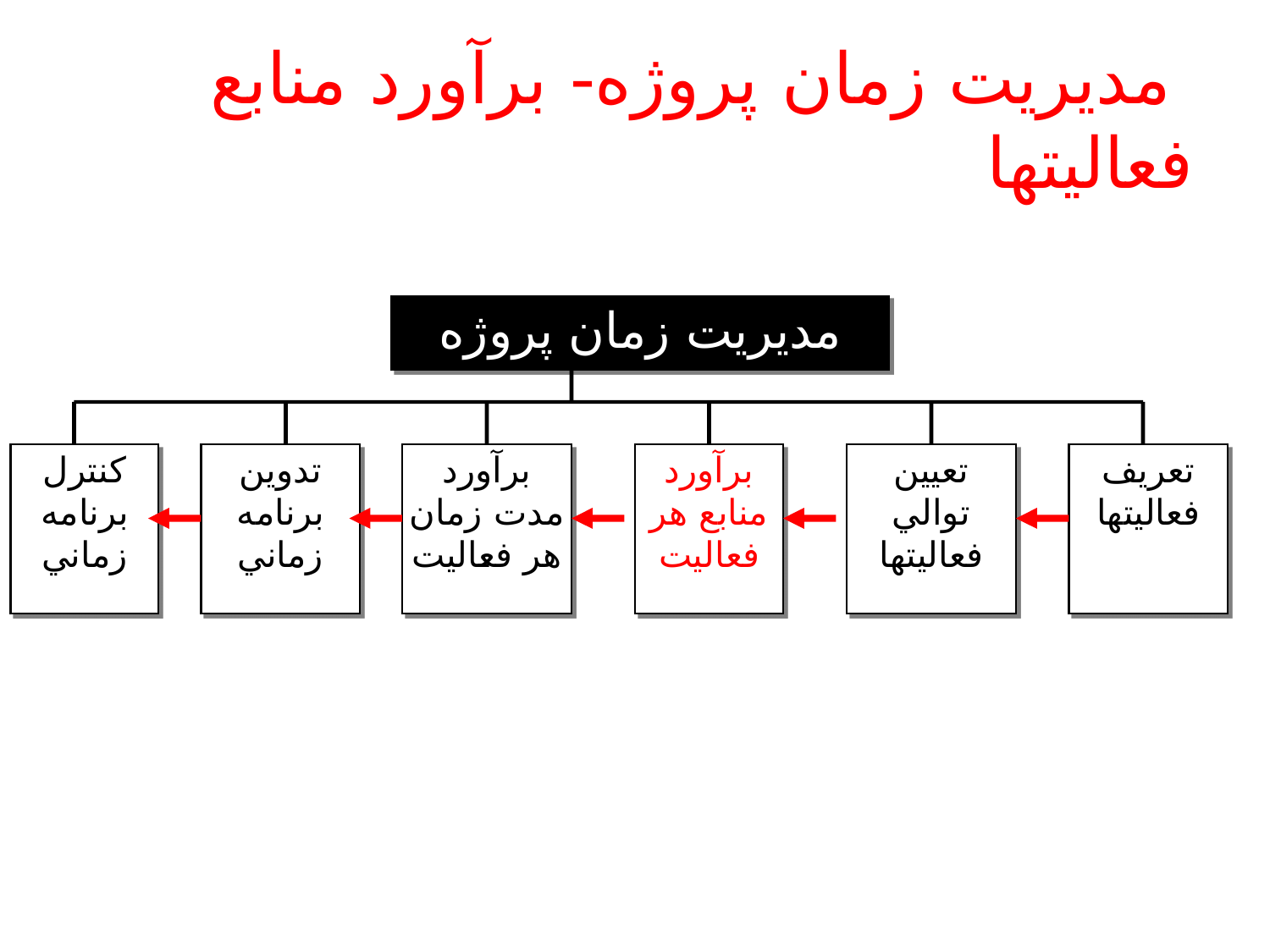

# مديريت زمان پروژه- برآورد منابع فعاليتها
مديريت زمان پروژه

کنترل برنامه زماني
تدوين برنامه زماني
برآورد مدت زمان هر فعاليت
برآورد منابع هر فعاليت
تعيين توالي فعاليتها
تعريف فعاليتها